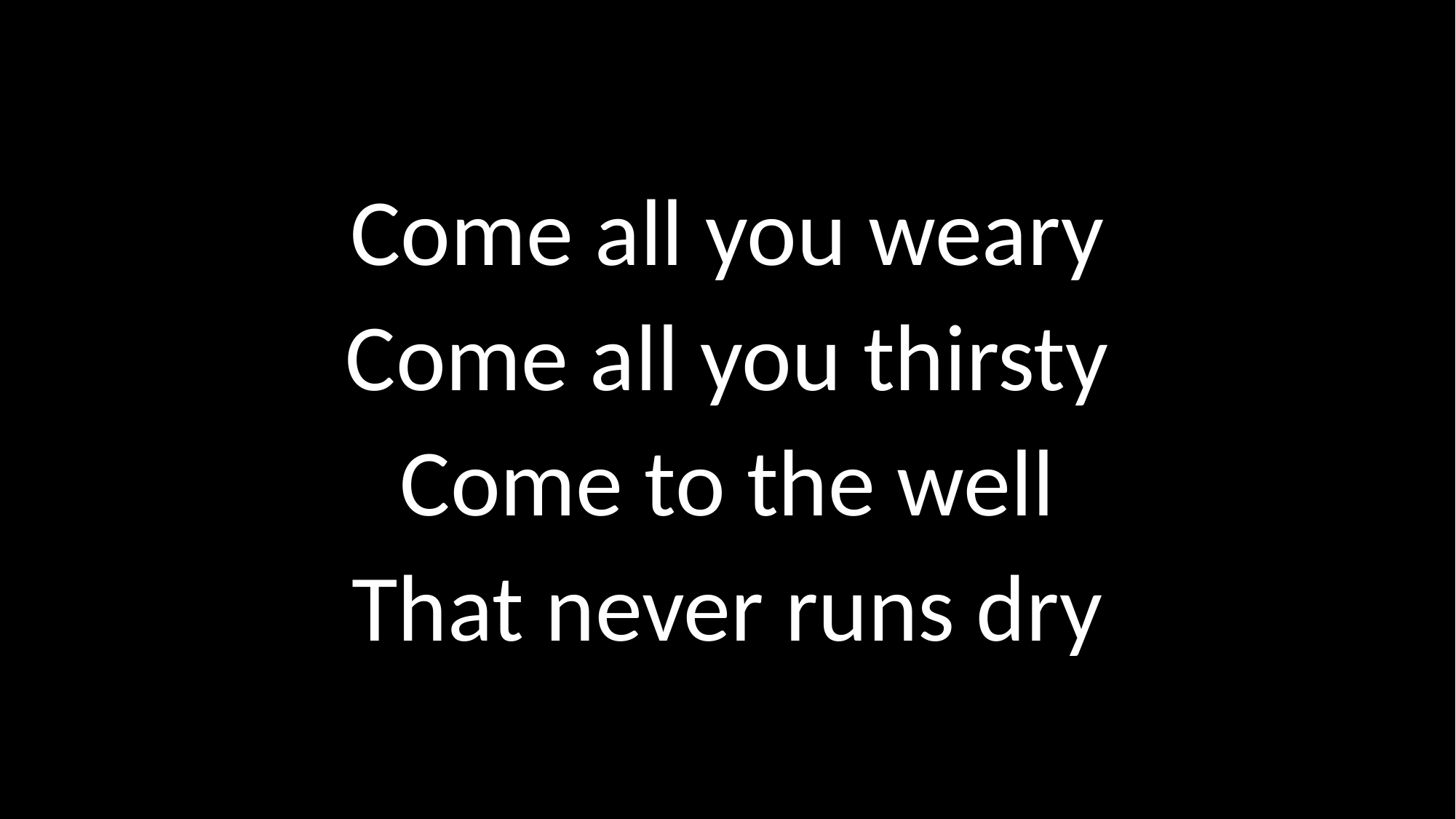

Come all you weary
Come all you thirsty
Come to the well
That never runs dry